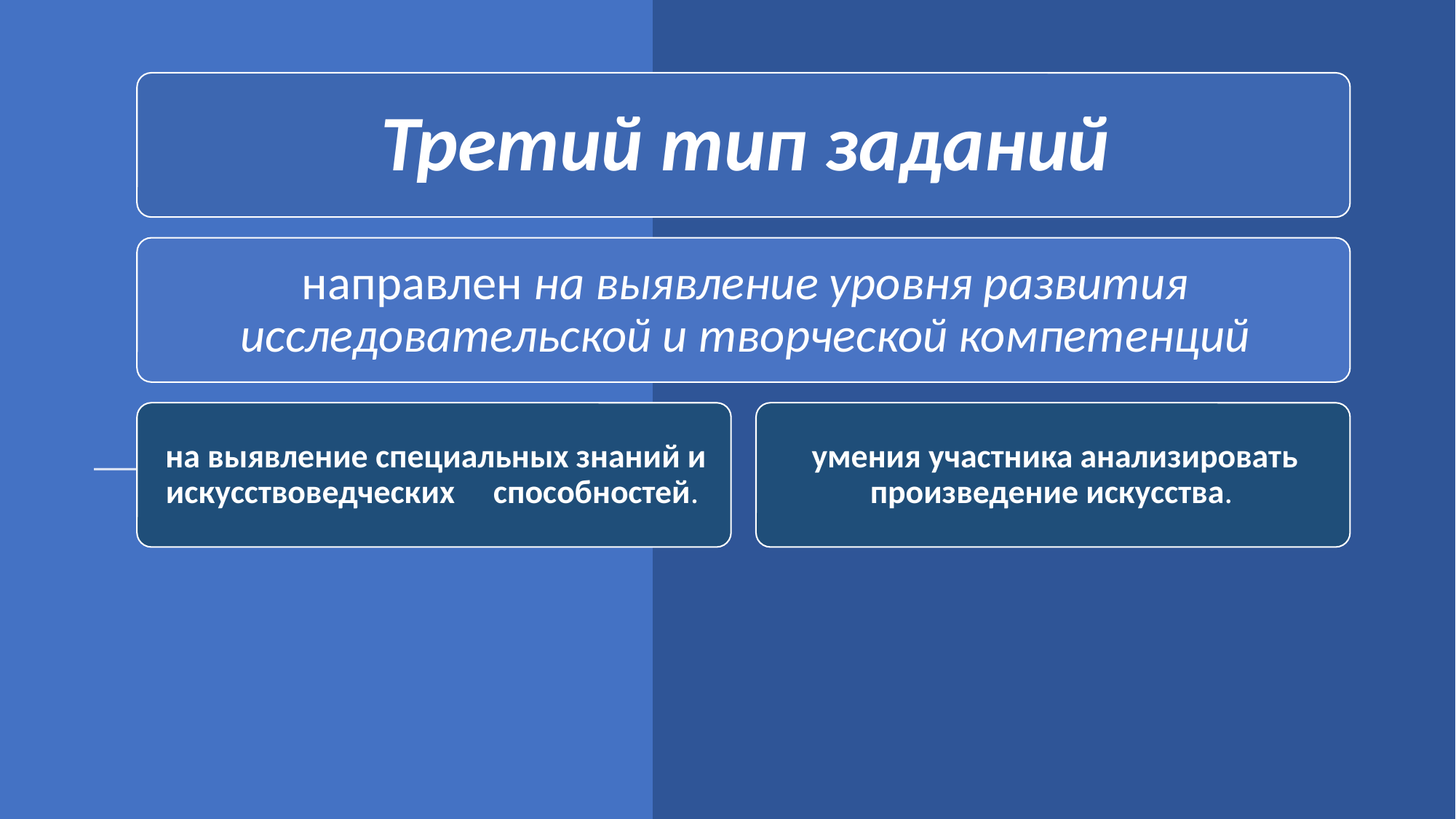

Третий тип заданий
направлен на выявление уровня развития исследовательской и творческой компетенций
на выявление специальных знаний и искусствоведческих 	способностей.
умения участника анализировать произведение искусства.